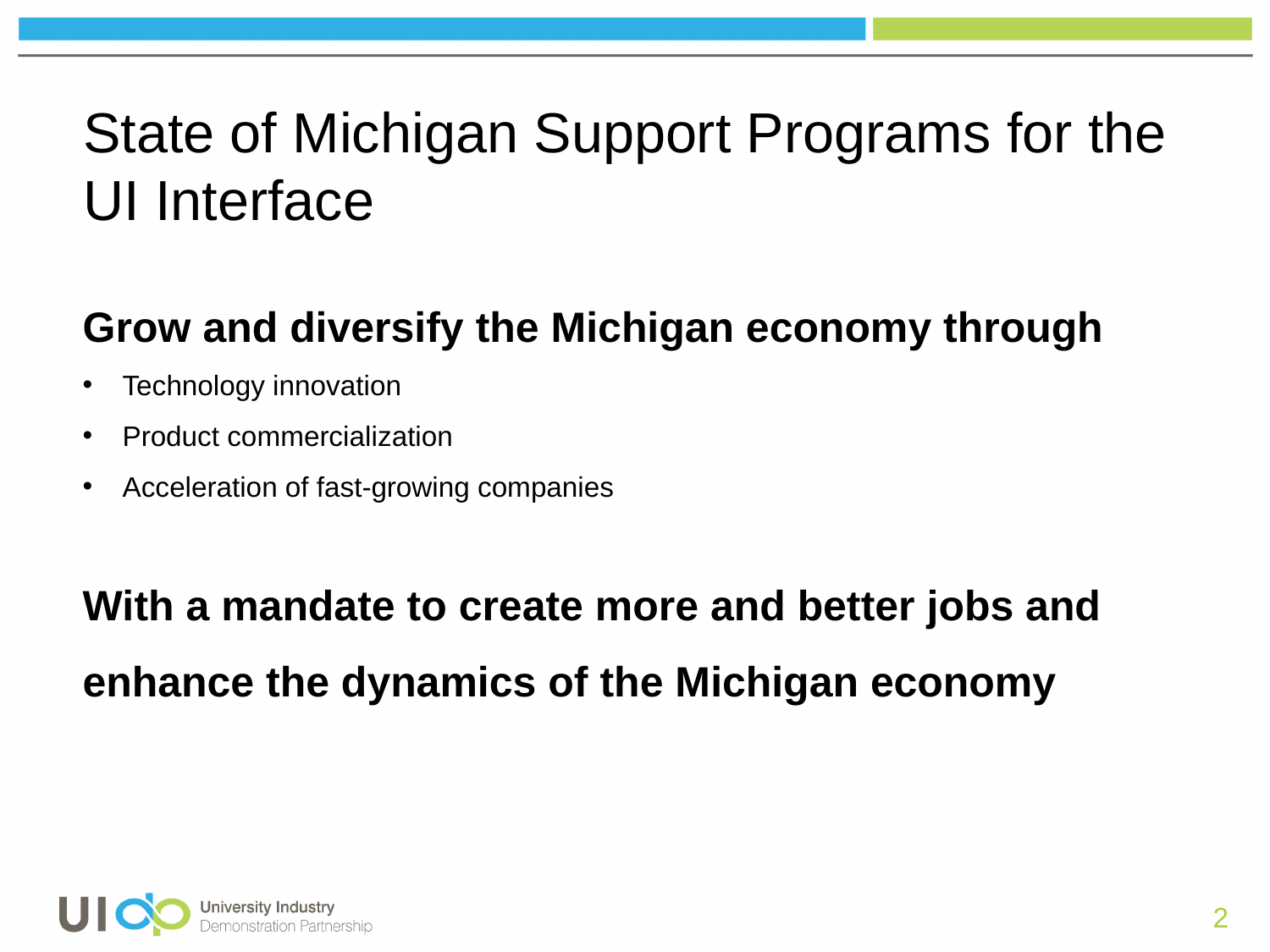

State of Michigan Support Programs for the UI Interface

Grow and diversify the Michigan economy through
Technology innovation
Product commercialization
Acceleration of fast-growing companies

With a mandate to create more and better jobs and enhance the dynamics of the Michigan economy
2